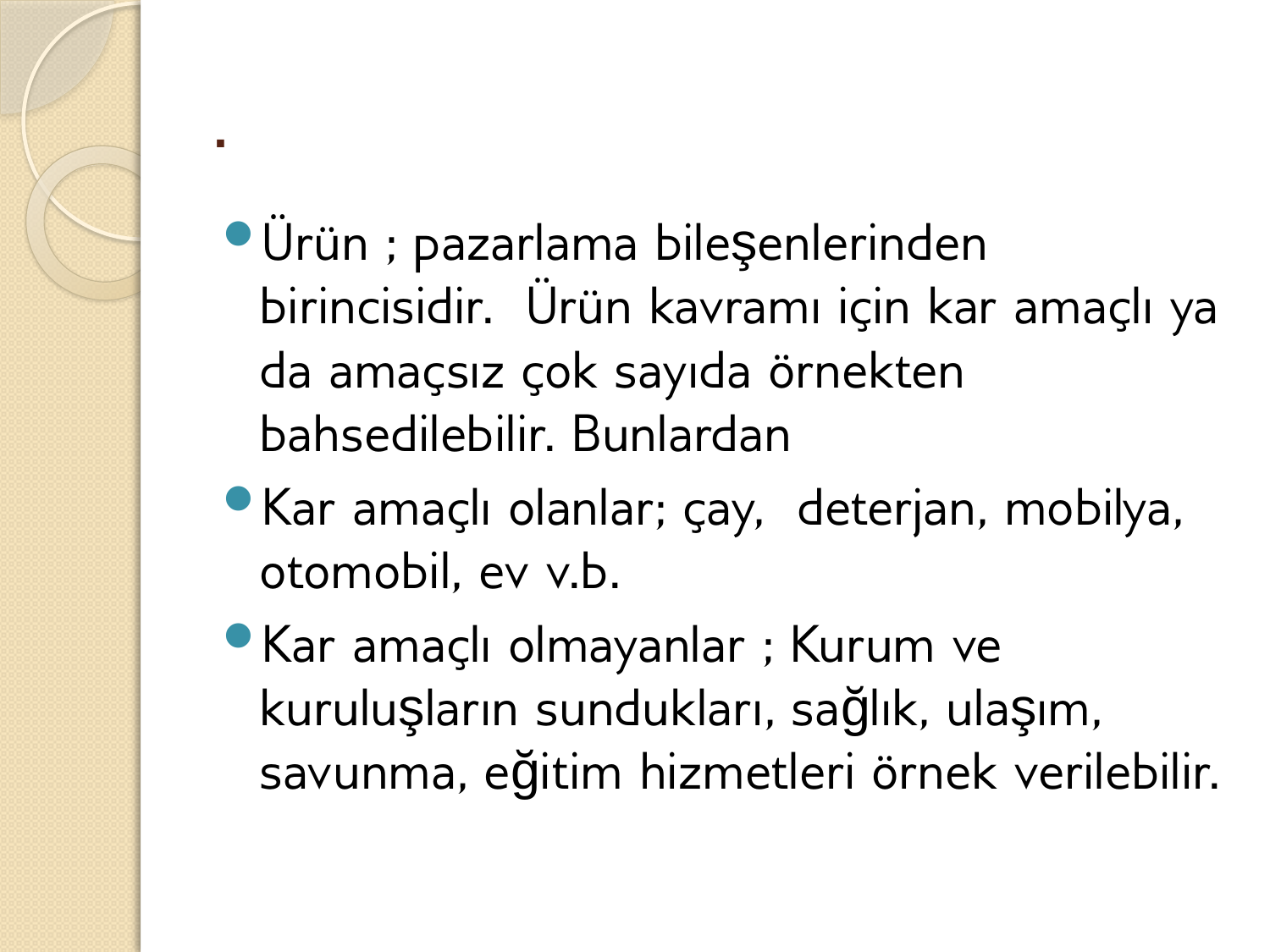

# .
Ürün ; pazarlama bileşenlerinden birincisidir.  Ürün kavramı için kar amaçlı ya da amaçsız çok sayıda örnekten bahsedilebilir. Bunlardan
Kar amaçlı olanlar; çay,  deterjan, mobilya, otomobil, ev v.b.
Kar amaçlı olmayanlar ; Kurum ve kuruluşların sundukları, sağlık, ulaşım, savunma, eğitim hizmetleri örnek verilebilir.